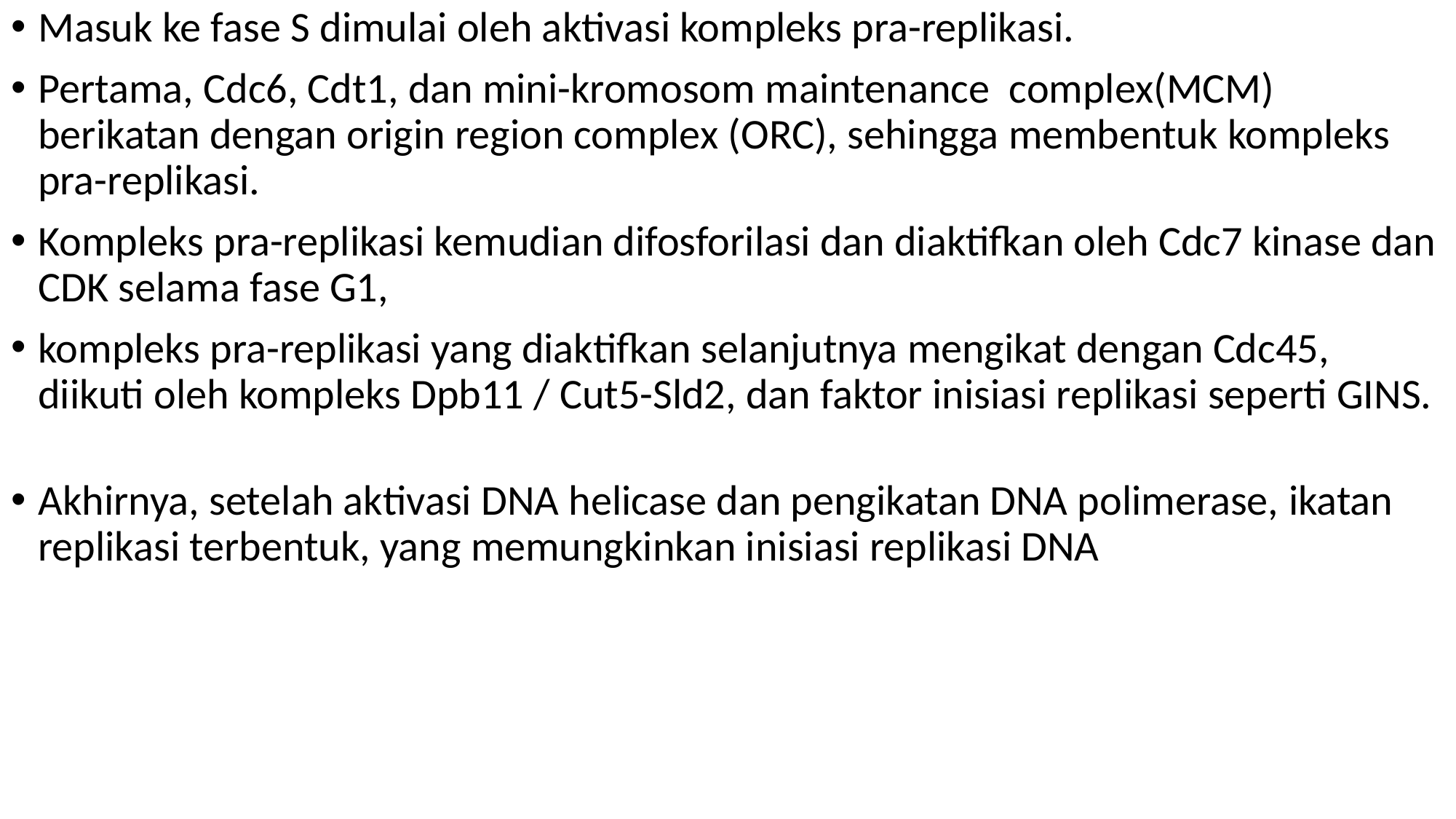

Masuk ke fase S dimulai oleh aktivasi kompleks pra-replikasi.
Pertama, Cdc6, Cdt1, dan mini-kromosom maintenance  complex(MCM) berikatan dengan origin region complex (ORC), sehingga membentuk kompleks pra-replikasi.
Kompleks pra-replikasi kemudian difosforilasi dan diaktifkan oleh Cdc7 kinase dan CDK selama fase G1,
kompleks pra-replikasi yang diaktifkan selanjutnya mengikat dengan Cdc45, diikuti oleh kompleks Dpb11 / Cut5-Sld2, dan faktor inisiasi replikasi seperti GINS.
Akhirnya, setelah aktivasi DNA helicase dan pengikatan DNA polimerase, ikatan replikasi terbentuk, yang memungkinkan inisiasi replikasi DNA